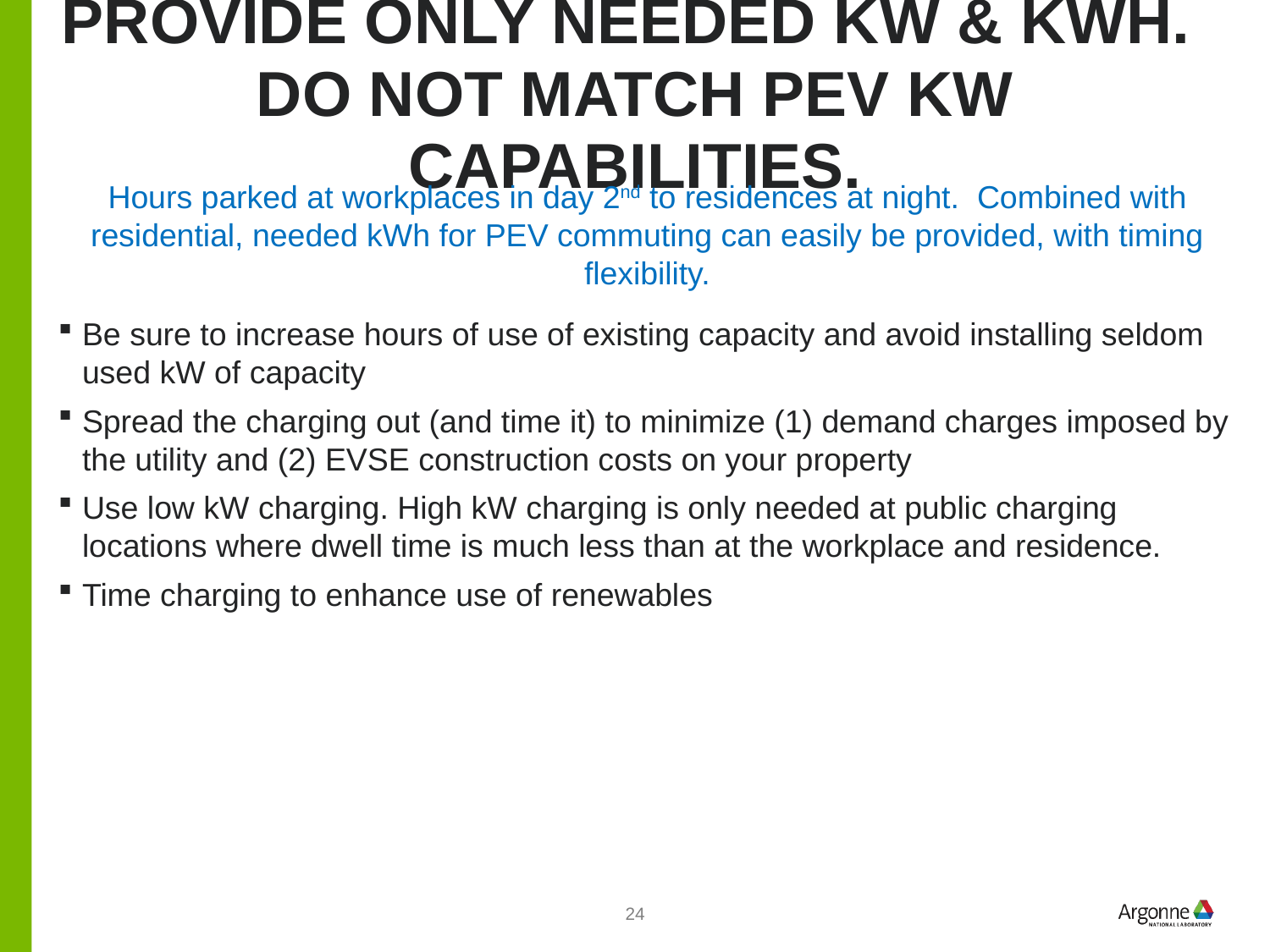

# Provide only needed kW & kWh.  Do not match PEV kW capabilities.
Hours parked at workplaces in day 2nd to residences at night.  Combined with residential, needed kWh for PEV commuting can easily be provided, with timing flexibility.

Be sure to increase hours of use of existing capacity and avoid installing seldom used kW of capacity
Spread the charging out (and time it) to minimize (1) demand charges imposed by the utility and (2) EVSE construction costs on your property
Use low kW charging. High kW charging is only needed at public charging locations where dwell time is much less than at the workplace and residence.
Time charging to enhance use of renewables
24